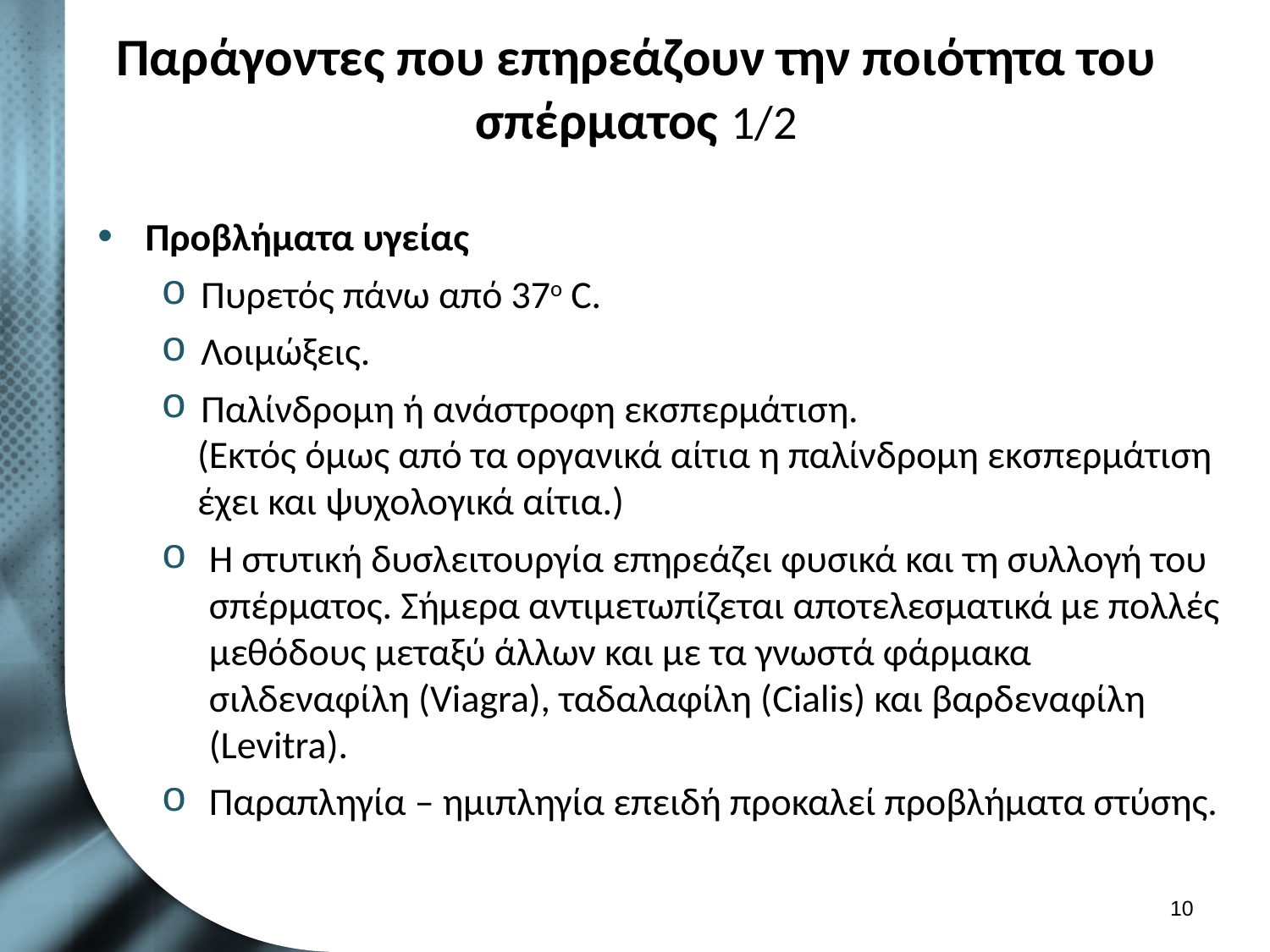

# Παράγοντες που επηρεάζουν την ποιότητα του σπέρματος 1/2
Προβλήματα υγείας
Πυρετός πάνω από 37ο C.
Λοιμώξεις.
Παλίνδρομη ή ανάστροφη εκσπερμάτιση.
(Εκτός όμως από τα οργανικά αίτια η παλίνδρομη εκσπερμάτιση έχει και ψυχολογικά αίτια.)
Η στυτική δυσλειτουργία επηρεάζει φυσικά και τη συλλογή του σπέρματος. Σήμερα αντιμετωπίζεται αποτελεσματικά με πολλές μεθόδους μεταξύ άλλων και με τα γνωστά φάρμακα σιλδεναφίλη (Viagra), ταδαλαφίλη (Cialis) και βαρδεναφίλη (Levitra).
Παραπληγία – ημιπληγία επειδή προκαλεί προβλήματα στύσης.
10